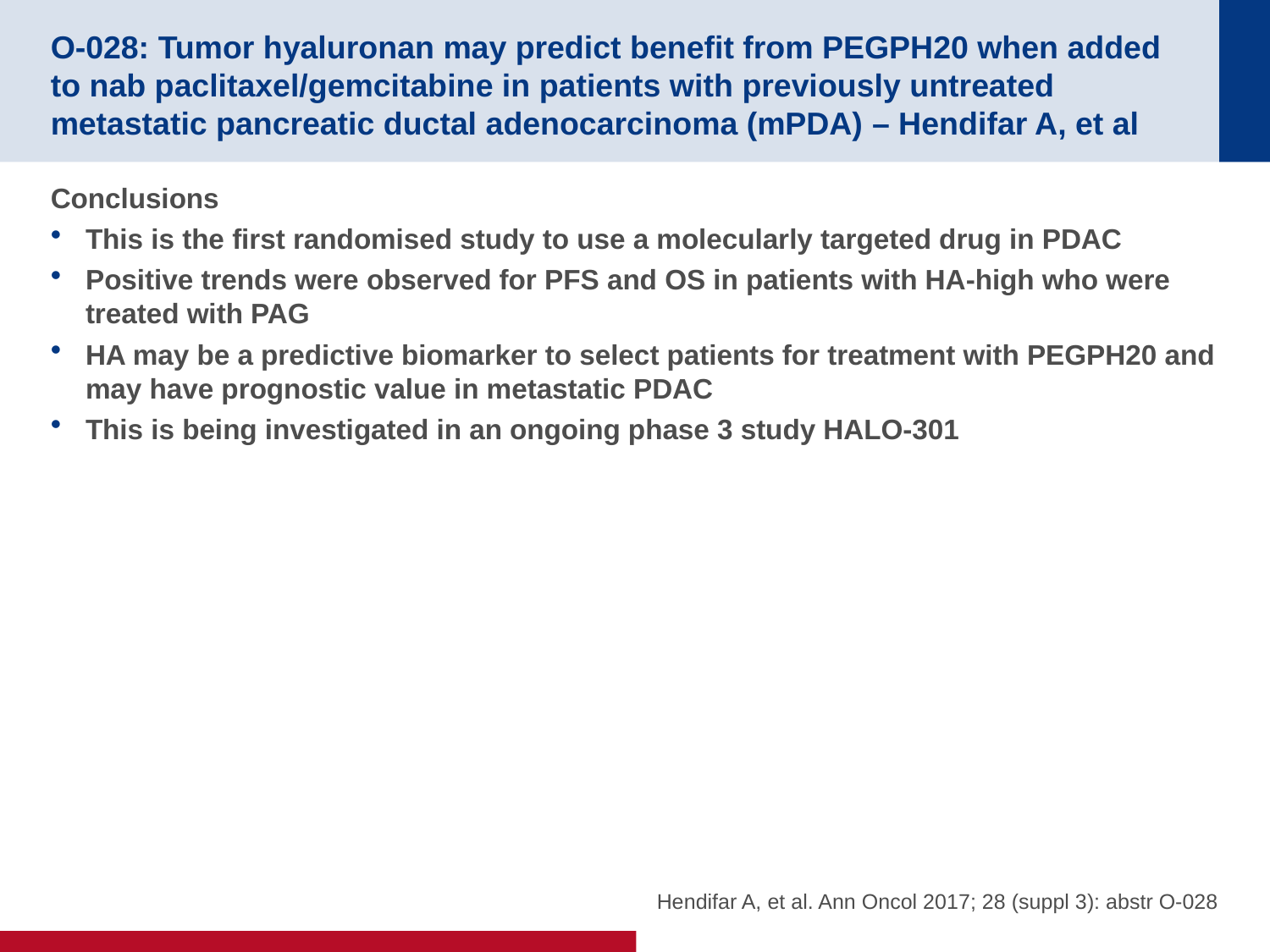

# O-028: Tumor hyaluronan may predict benefit from PEGPH20 when added to nab paclitaxel/gemcitabine in patients with previously untreated metastatic pancreatic ductal adenocarcinoma (mPDA) – Hendifar A, et al
Conclusions
This is the first randomised study to use a molecularly targeted drug in PDAC
Positive trends were observed for PFS and OS in patients with HA-high who were treated with PAG
HA may be a predictive biomarker to select patients for treatment with PEGPH20 and may have prognostic value in metastatic PDAC
This is being investigated in an ongoing phase 3 study HALO-301

Hendifar A, et al. Ann Oncol 2017; 28 (suppl 3): abstr O-028